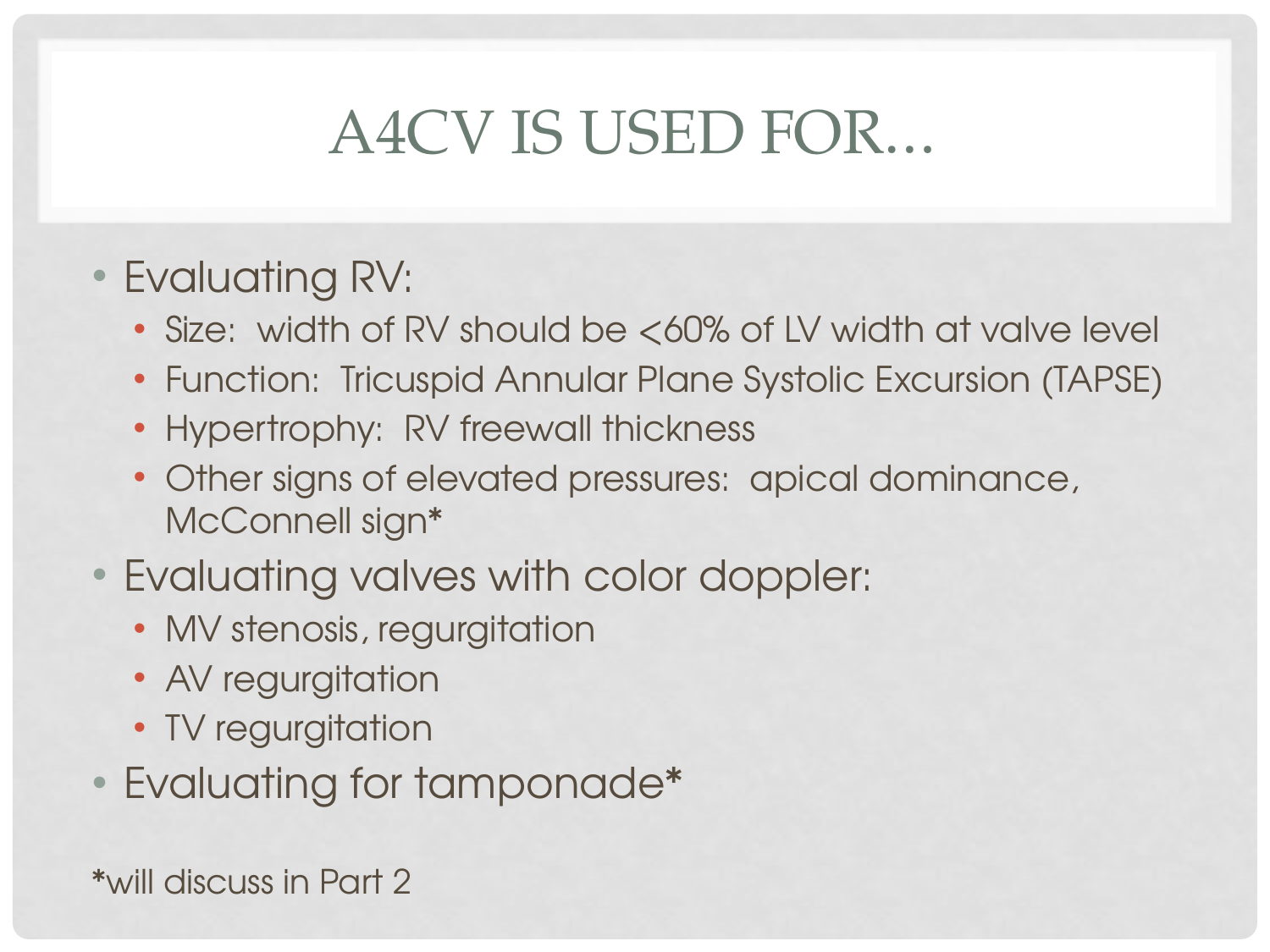

# A4cv is used for…
Evaluating RV:
Size:  width of RV should be <60% of LV width at valve level
Function:  Tricuspid Annular Plane Systolic Excursion (TAPSE)
Hypertrophy:  RV freewall thickness
Other signs of elevated pressures:  apical dominance, McConnell sign*
Evaluating valves with color doppler:
MV stenosis, regurgitation
AV regurgitation
TV regurgitation
Evaluating for tamponade*

*will discuss in Part 2